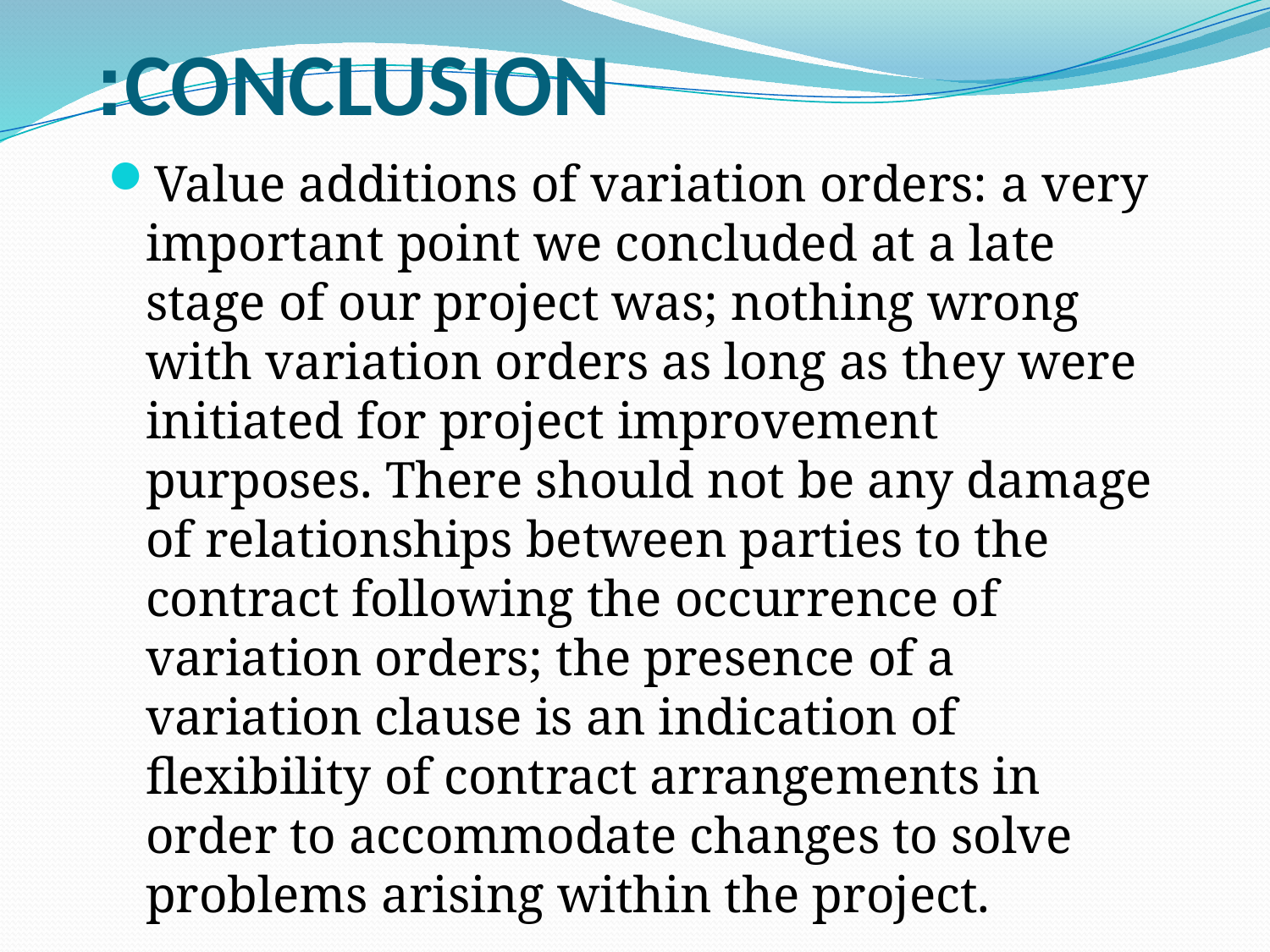

# CONCLUSION:
Value additions of variation orders: a very important point we concluded at a late stage of our project was; nothing wrong with variation orders as long as they were initiated for project improvement purposes. There should not be any damage of relationships between parties to the contract following the occurrence of variation orders; the presence of a variation clause is an indication of flexibility of contract arrangements in order to accommodate changes to solve problems arising within the project.